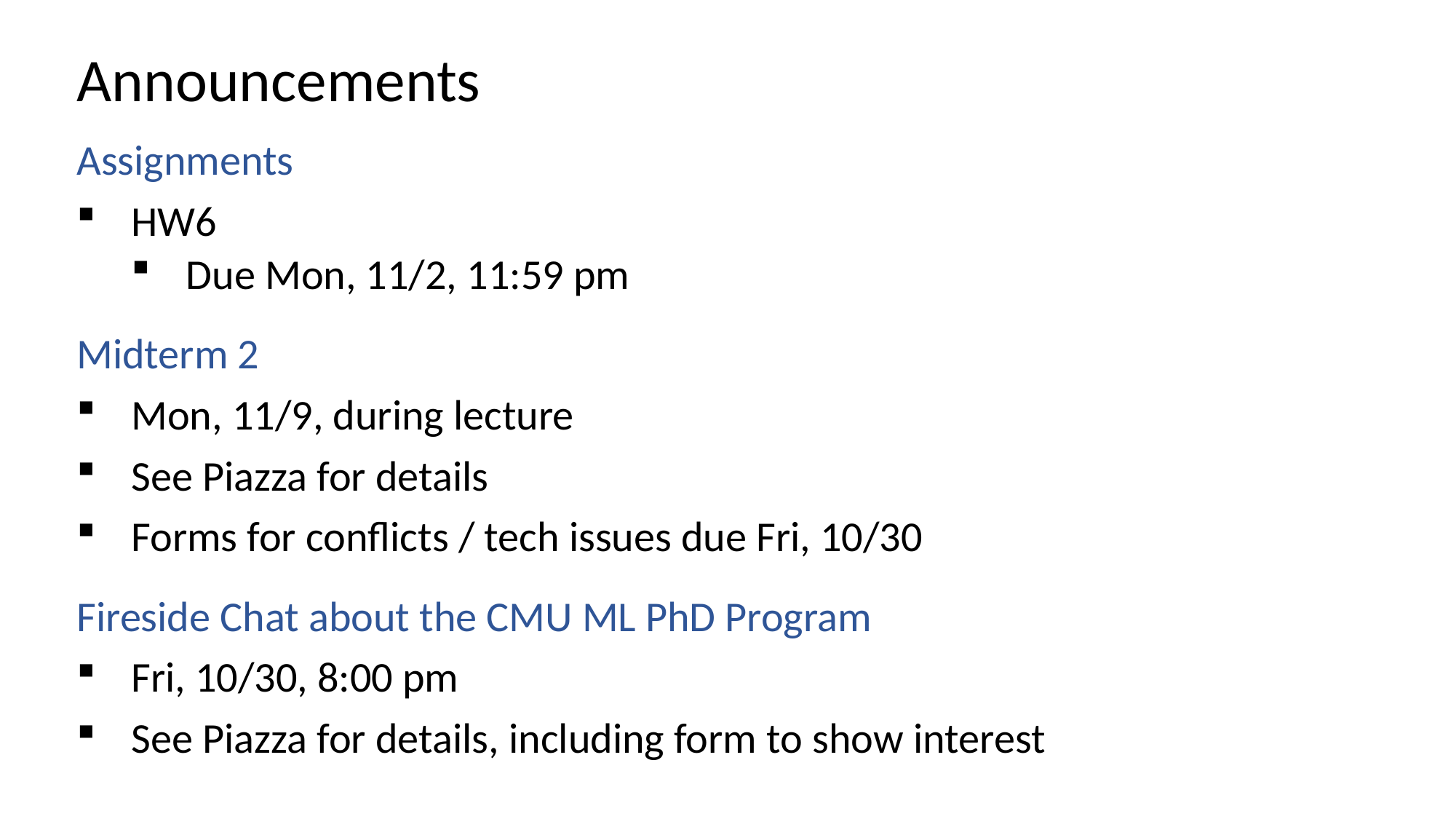

# Announcements
Assignments
HW6
Due Mon, 11/2, 11:59 pm

Midterm 2
Mon, 11/9, during lecture
See Piazza for details
Forms for conflicts / tech issues due Fri, 10/30

Fireside Chat about the CMU ML PhD Program
Fri, 10/30, 8:00 pm
See Piazza for details, including form to show interest